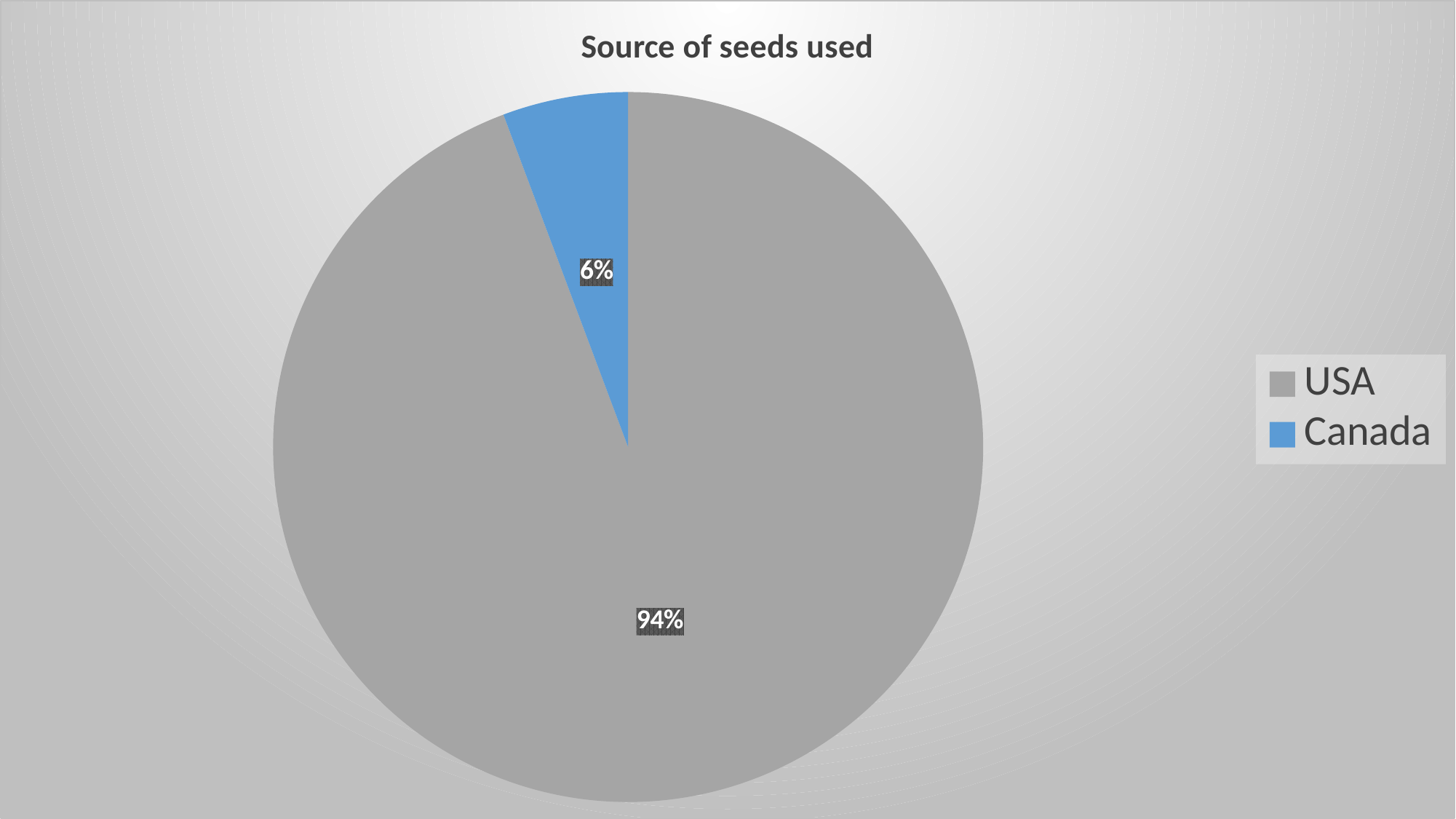

### Chart: Source of seeds used

| Category |  |
|---|---|
| Source of Seeds Used | None |
| USA | 33.0 |
| Canada | 2.0 |
#